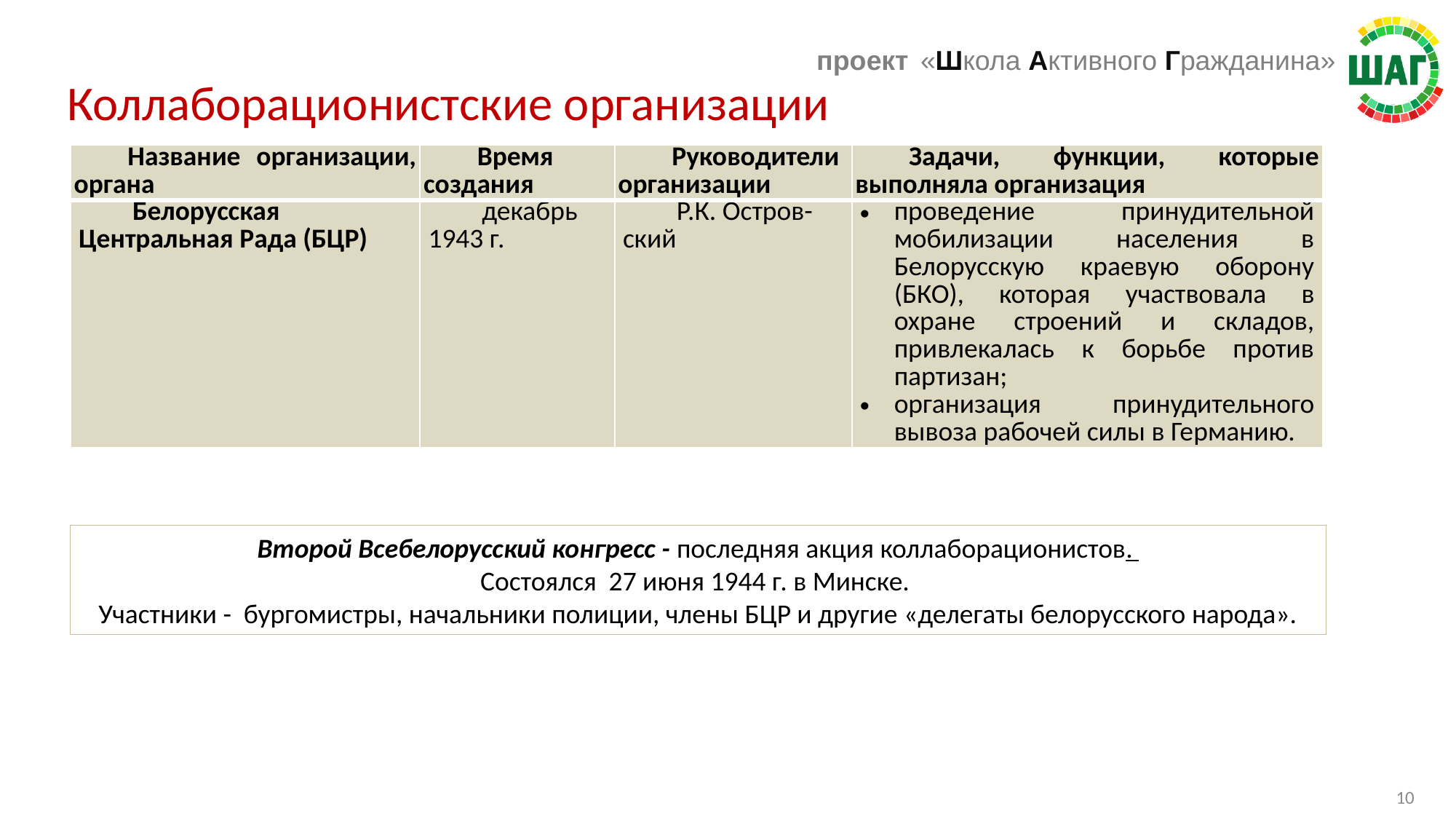

# Коллаборационистские организации
| Название организации, органа | Время создания | Руководители организации | Задачи, функции, которые выполняла организация |
| --- | --- | --- | --- |
| Белорусская Центральная Рада (БЦР) | декабрь 1943 г. | Р.К. Остров-ский | проведение принудительной мобилизации населения в Белорусскую краевую оборону (БКО), которая участвовала в охране строений и складов, привлекалась к борьбе против партизан; организация принудительного вывоза рабочей силы в Германию. |
Второй Всебелорусский конгресс - последняя акция коллаборационистов.
Состоялся  27 июня 1944 г. в Минске.
Участники -  бургомистры, начальники полиции, члены БЦР и другие «делегаты белорусского народа».
10